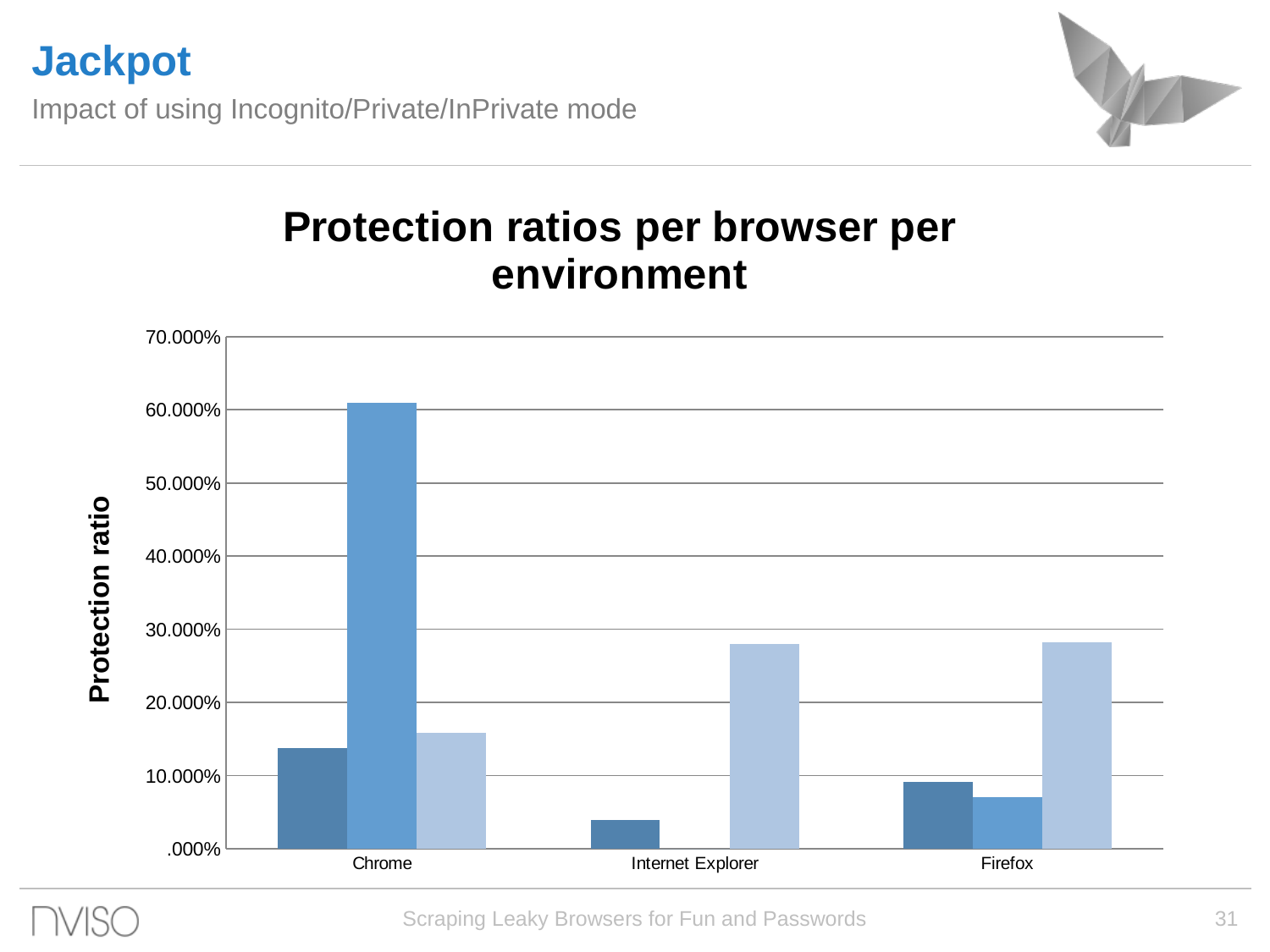

Jackpot
Impact of using Incognito/Private/InPrivate mode

### Chart: Protection ratios per browser per environment

| Category | Standard | Private | Delayed dump |
|---|---|---|---|
| Chrome | 0.1376 | 0.6092 | 0.159 |
| Internet Explorer | 0.04 | 0.0 | 0.28 |
| Firefox | 0.092 | 0.0704 | 0.282 |
Scraping Leaky Browsers for Fun and Passwords
31